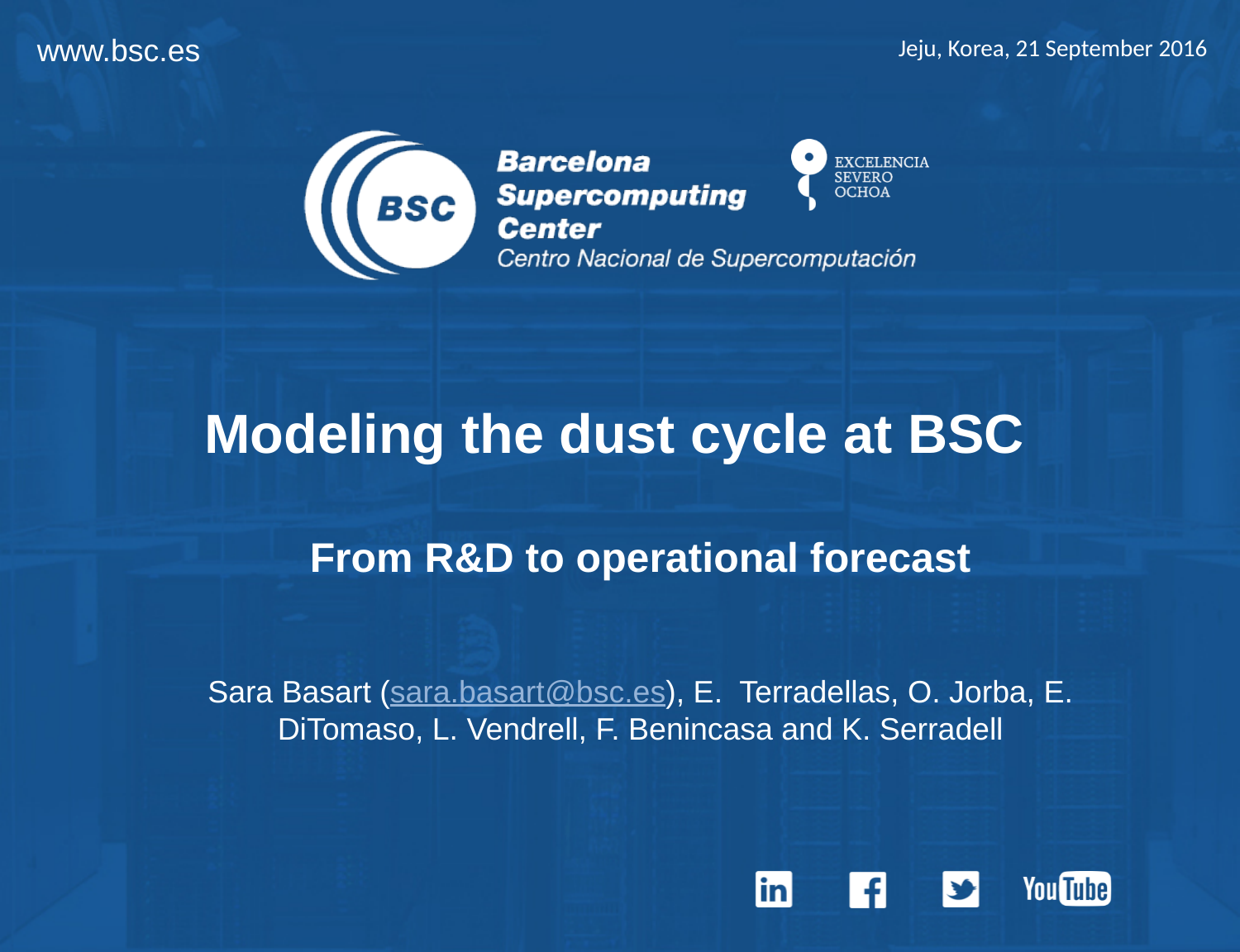

Jeju, Korea, 21 September 2016
Modeling the dust cycle at BSC
From R&D to operational forecast

Sara Basart (sara.basart@bsc.es), E.  Terradellas, O. Jorba, E. DiTomaso, L. Vendrell, F. Benincasa and K. Serradell